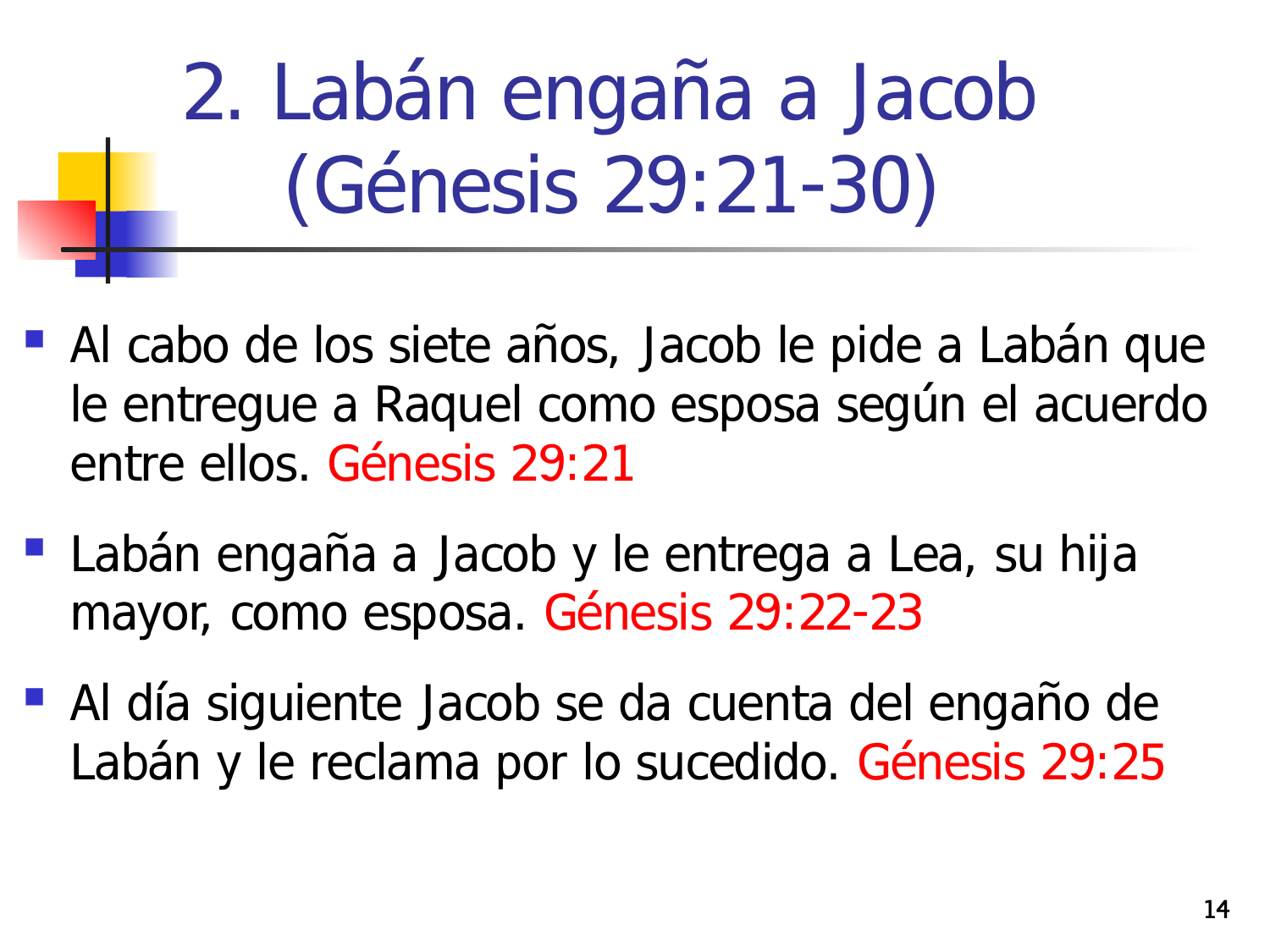

# 2. Labán engaña a Jacob (Génesis 29:21-30)
Al cabo de los siete años, Jacob le pide a Labán que le entregue a Raquel como esposa según el acuerdo entre ellos. Génesis 29:21
Labán engaña a Jacob y le entrega a Lea, su hija mayor, como esposa. Génesis 29:22-23
Al día siguiente Jacob se da cuenta del engaño de Labán y le reclama por lo sucedido. Génesis 29:25

14
14